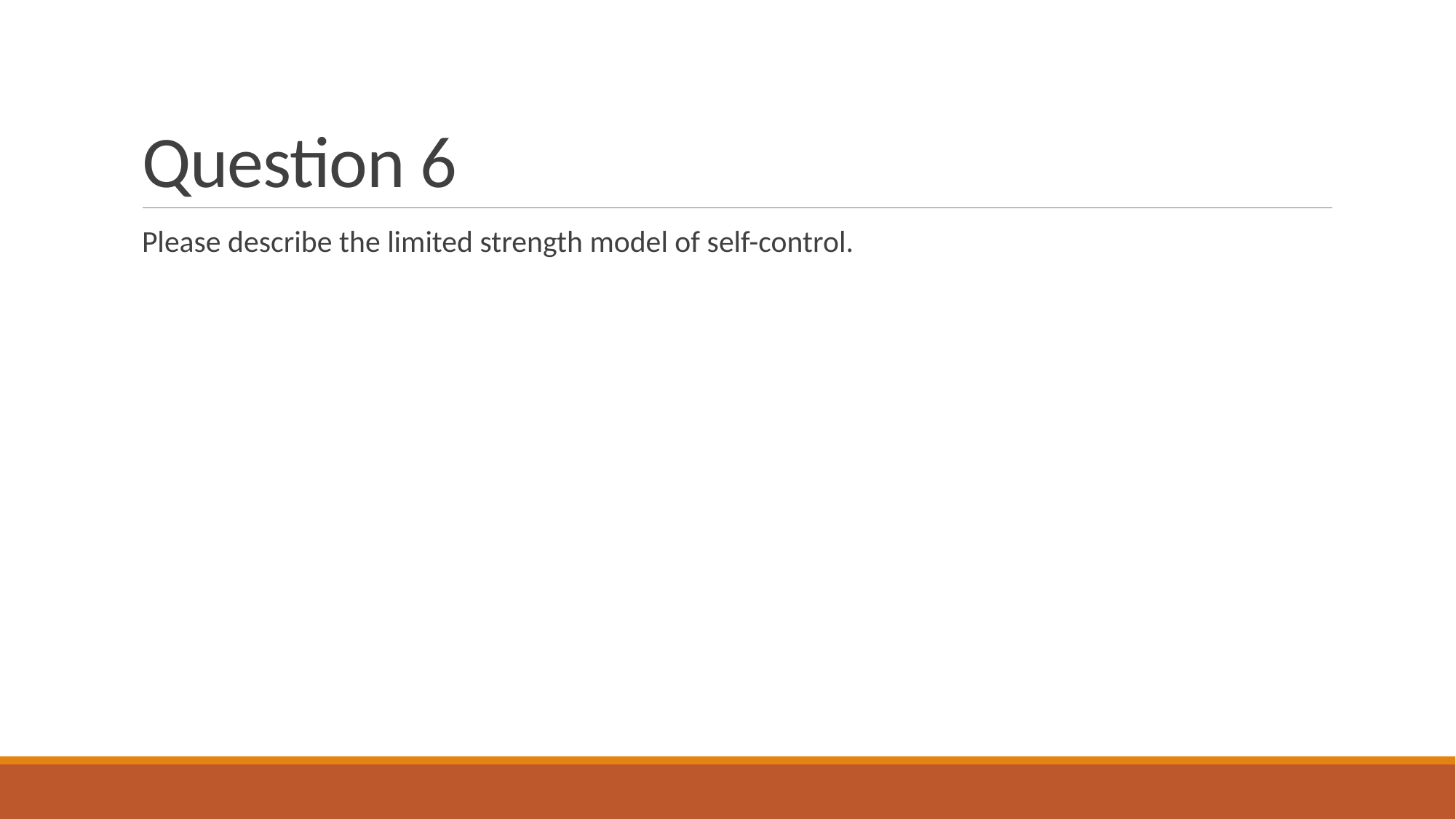

# Question 6
Please describe the limited strength model of self-control.